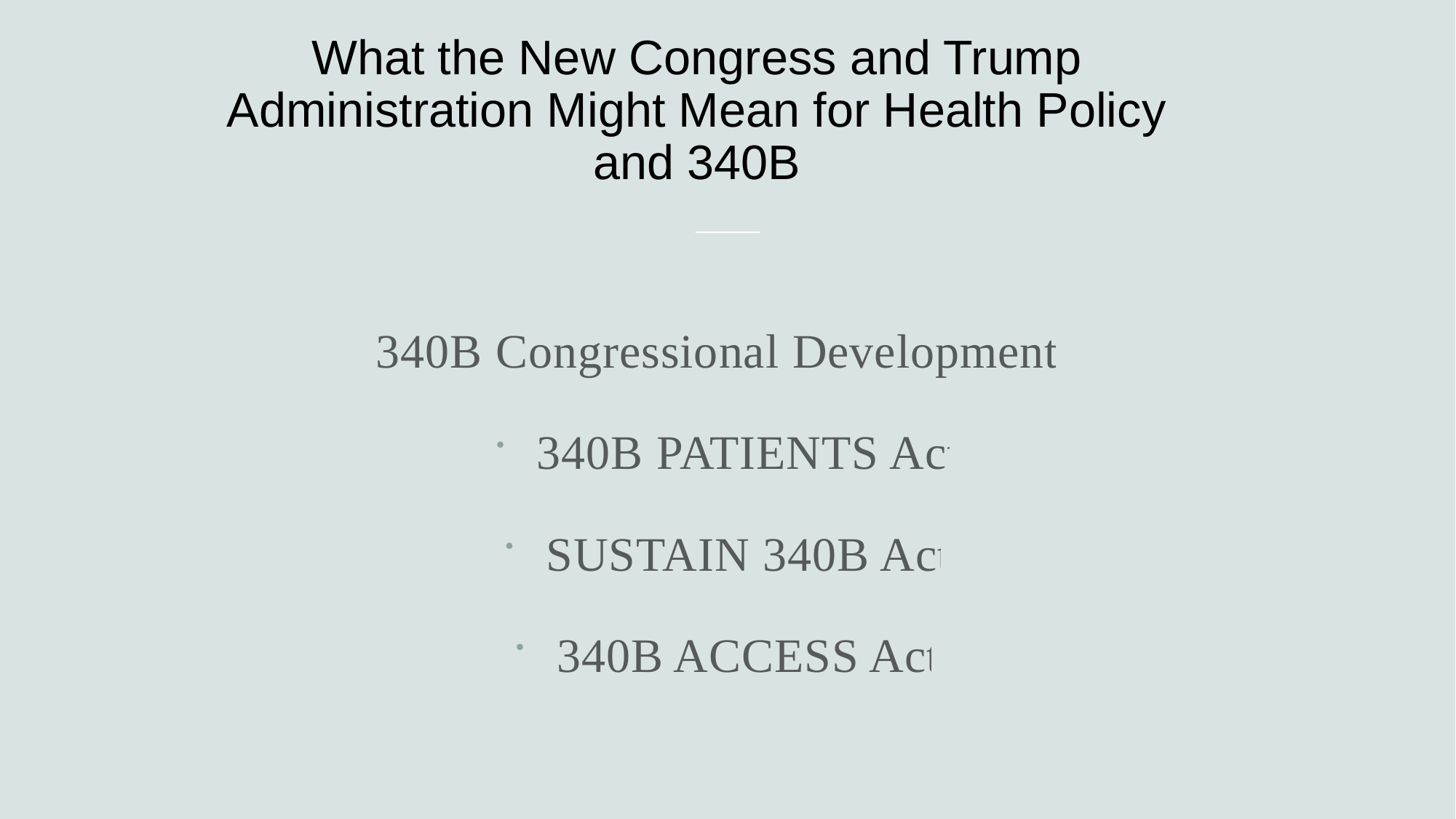

# What the New Congress and Trump Administration Might Mean for Health Policy and 340B
340B Congressional Developments
340B PATIENTS Act
SUSTAIN 340B Act
340B ACCESS Act